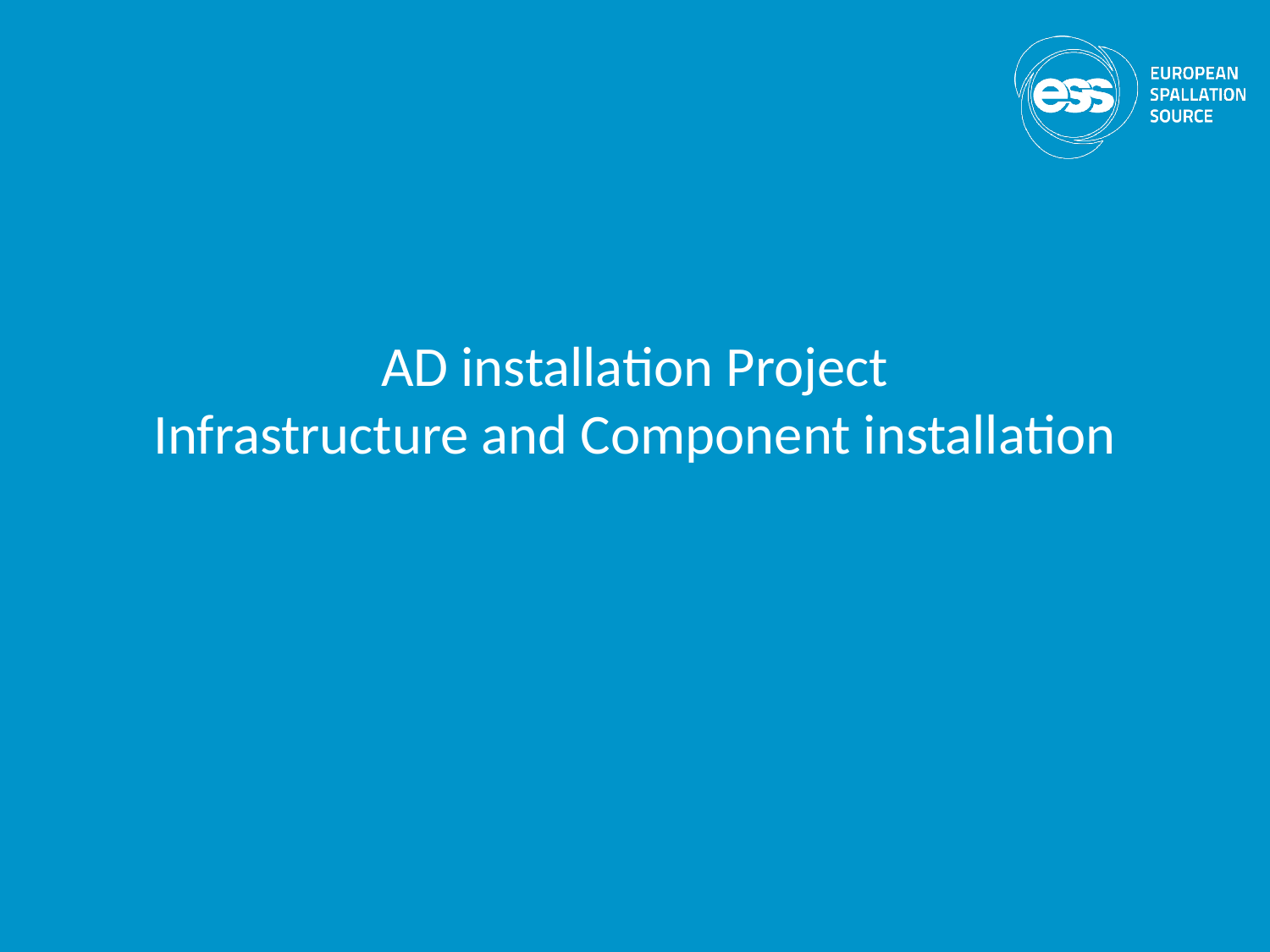

# AD installation Project Infrastructure and Component installation